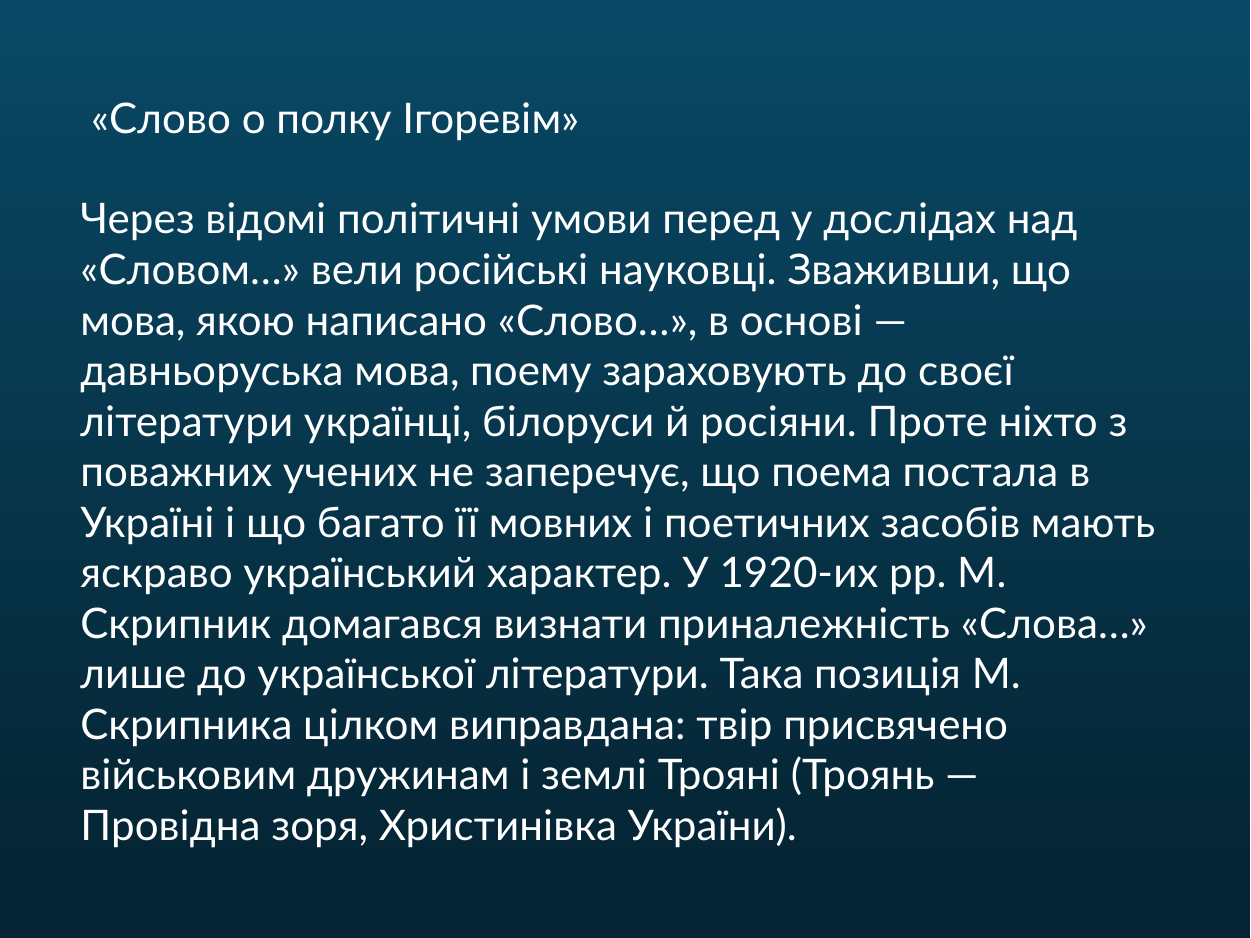

«Слово о полку Ігоревім»
Через відомі політичні умови перед у дослідах над «Словом…» вели російські науковці. Зваживши, що мова, якою написано «Слово…», в основі — давньоруська мова, поему зараховують до своєї літератури українці, білоруси й росіяни. Проте ніхто з поважних учених не заперечує, що поема постала в Україні і що багато її мовних і поетичних засобів мають яскраво український характер. У 1920-их рр. М. Скрипник домагався визнати приналежність «Слова…» лише до української літератури. Така позиція М. Скрипника цілком виправдана: твір присвячено військовим дружинам і землі Трояні (Троянь — Провідна зоря, Христинівка України).